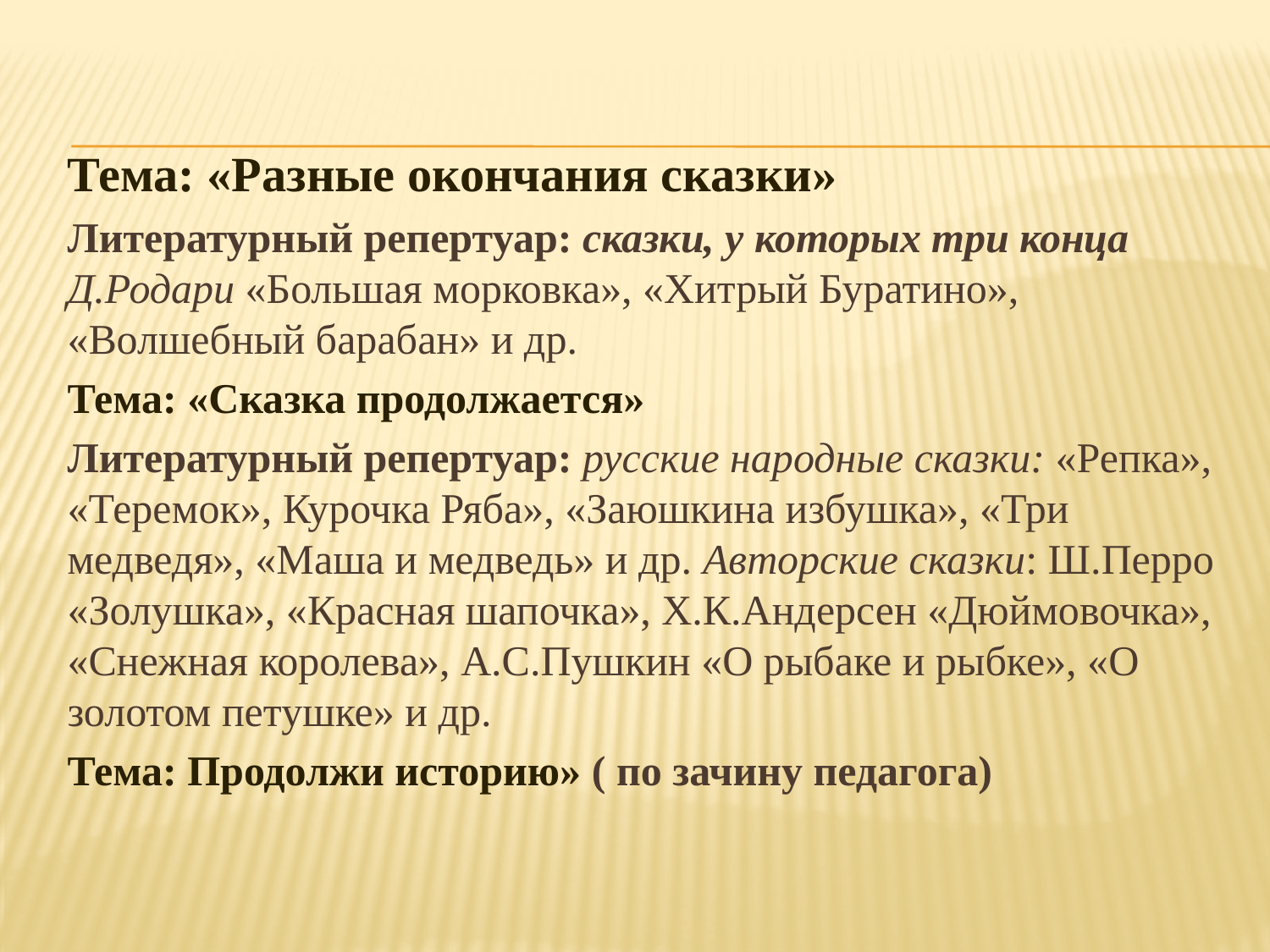

Тема: «Разные окончания сказки»
Литературный репертуар: сказки, у которых три конца  Д.Родари «Большая морковка», «Хитрый Буратино», «Волшебный барабан» и др.
Тема: «Сказка продолжается»
Литературный репертуар: русские народные сказки: «Репка», «Теремок», Курочка Ряба», «Заюшкина избушка», «Три медведя», «Маша и медведь» и др. Авторские сказки: Ш.Перро «Золушка», «Красная шапочка», Х.К.Андерсен «Дюймовочка», «Снежная королева», А.С.Пушкин «О рыбаке и рыбке», «О золотом петушке» и др.
Тема: Продолжи историю» ( по зачину педагога)